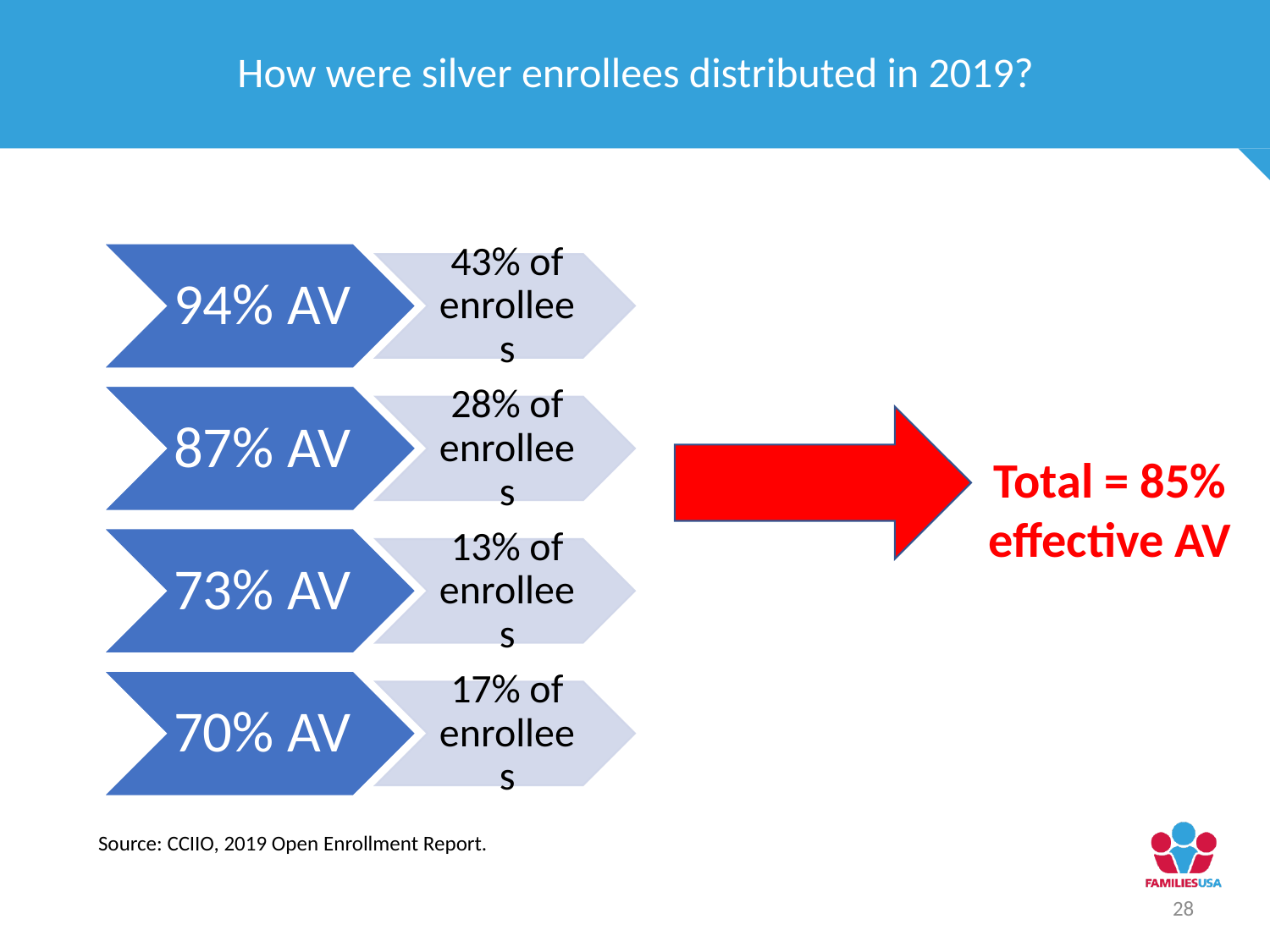

How were silver enrollees distributed in 2019?
94% AV
43% of enrollees
87% AV
28% of enrollees
73% AV
13% of enrollees
70% AV
17% of enrollees

Total = 85% effective AV
Source: CCIIO, 2019 Open Enrollment Report.
28